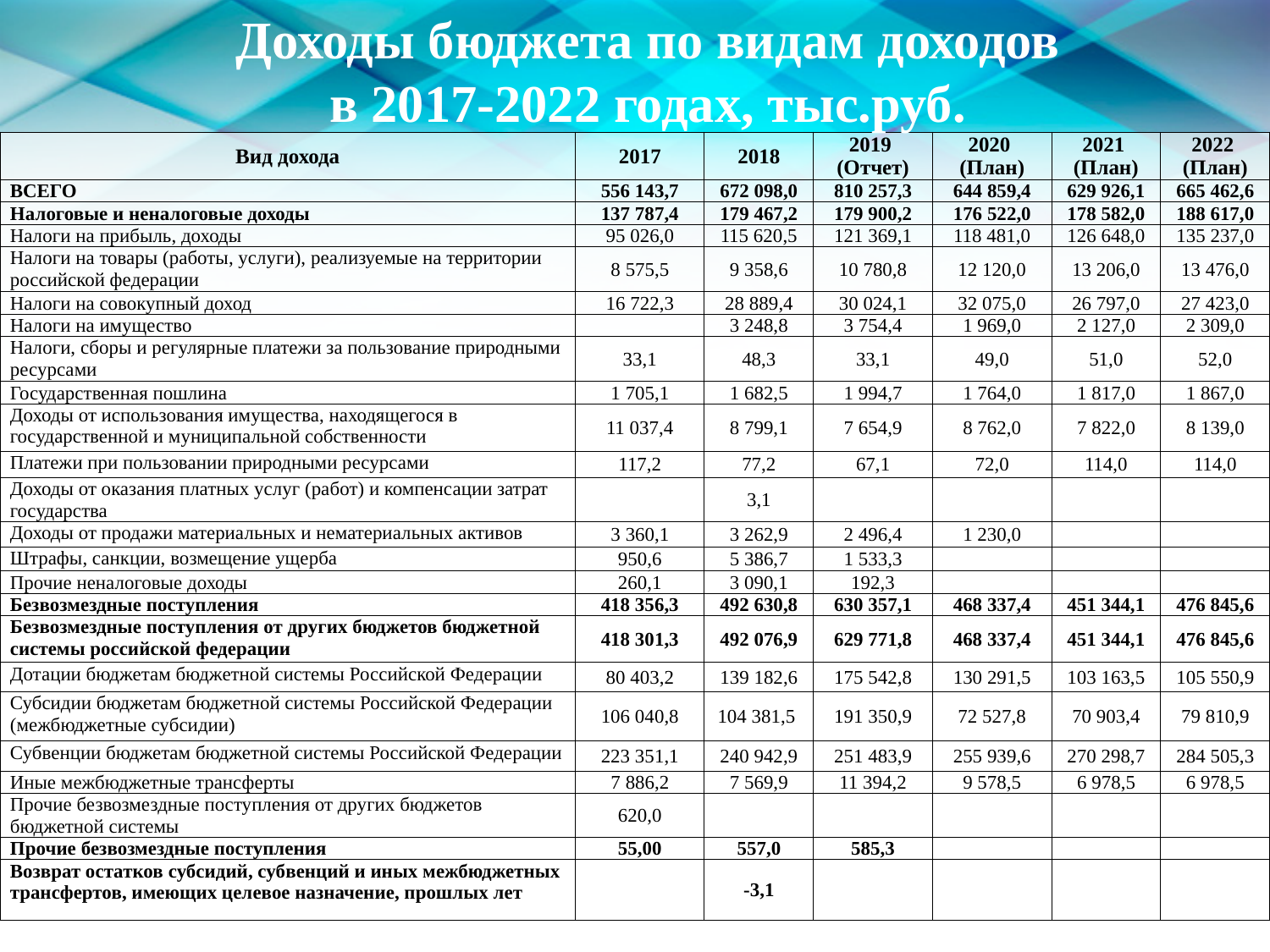

Доходы бюджета по видам доходов
в 2017-2022 годах, тыс.руб.
| Вид дохода | 2017 | 2018 | 2019 (Отчет) | 2020 (План) | 2021 (План) | 2022 (План) |
| --- | --- | --- | --- | --- | --- | --- |
| ВСЕГО | 556 143,7 | 672 098,0 | 810 257,3 | 644 859,4 | 629 926,1 | 665 462,6 |
| Налоговые и неналоговые доходы | 137 787,4 | 179 467,2 | 179 900,2 | 176 522,0 | 178 582,0 | 188 617,0 |
| Налоги на прибыль, доходы | 95 026,0 | 115 620,5 | 121 369,1 | 118 481,0 | 126 648,0 | 135 237,0 |
| Налоги на товары (работы, услуги), реализуемые на территории российской федерации | 8 575,5 | 9 358,6 | 10 780,8 | 12 120,0 | 13 206,0 | 13 476,0 |
| Налоги на совокупный доход | 16 722,3 | 28 889,4 | 30 024,1 | 32 075,0 | 26 797,0 | 27 423,0 |
| Налоги на имущество |  | 3 248,8 | 3 754,4 | 1 969,0 | 2 127,0 | 2 309,0 |
| Налоги, сборы и регулярные платежи за пользование природными ресурсами | 33,1 | 48,3 | 33,1 | 49,0 | 51,0 | 52,0 |
| Государственная пошлина | 1 705,1 | 1 682,5 | 1 994,7 | 1 764,0 | 1 817,0 | 1 867,0 |
| Доходы от использования имущества, находящегося в государственной и муниципальной собственности | 11 037,4 | 8 799,1 | 7 654,9 | 8 762,0 | 7 822,0 | 8 139,0 |
| Платежи при пользовании природными ресурсами | 117,2 | 77,2 | 67,1 | 72,0 | 114,0 | 114,0 |
| Доходы от оказания платных услуг (работ) и компенсации затрат государства |  | 3,1 |  |  |  |  |
| Доходы от продажи материальных и нематериальных активов | 3 360,1 | 3 262,9 | 2 496,4 | 1 230,0 |  |  |
| Штрафы, санкции, возмещение ущерба | 950,6 | 5 386,7 | 1 533,3 |  |  |  |
| Прочие неналоговые доходы | 260,1 | 3 090,1 | 192,3 |  |  |  |
| Безвозмездные поступления | 418 356,3 | 492 630,8 | 630 357,1 | 468 337,4 | 451 344,1 | 476 845,6 |
| Безвозмездные поступления от других бюджетов бюджетной системы российской федерации | 418 301,3 | 492 076,9 | 629 771,8 | 468 337,4 | 451 344,1 | 476 845,6 |
| Дотации бюджетам бюджетной системы Российской Федерации | 80 403,2 | 139 182,6 | 175 542,8 | 130 291,5 | 103 163,5 | 105 550,9 |
| Субсидии бюджетам бюджетной системы Российской Федерации (межбюджетные субсидии) | 106 040,8 | 104 381,5 | 191 350,9 | 72 527,8 | 70 903,4 | 79 810,9 |
| Субвенции бюджетам бюджетной системы Российской Федерации | 223 351,1 | 240 942,9 | 251 483,9 | 255 939,6 | 270 298,7 | 284 505,3 |
| Иные межбюджетные трансферты | 7 886,2 | 7 569,9 | 11 394,2 | 9 578,5 | 6 978,5 | 6 978,5 |
| Прочие безвозмездные поступления от других бюджетов бюджетной системы | 620,0 |  |  |  |  |  |
| Прочие безвозмездные поступления | 55,00 | 557,0 | 585,3 |  |  |  |
| Возврат остатков субсидий, субвенций и иных межбюджетных трансфертов, имеющих целевое назначение, прошлых лет |  | -3,1 |  |  |  |  |